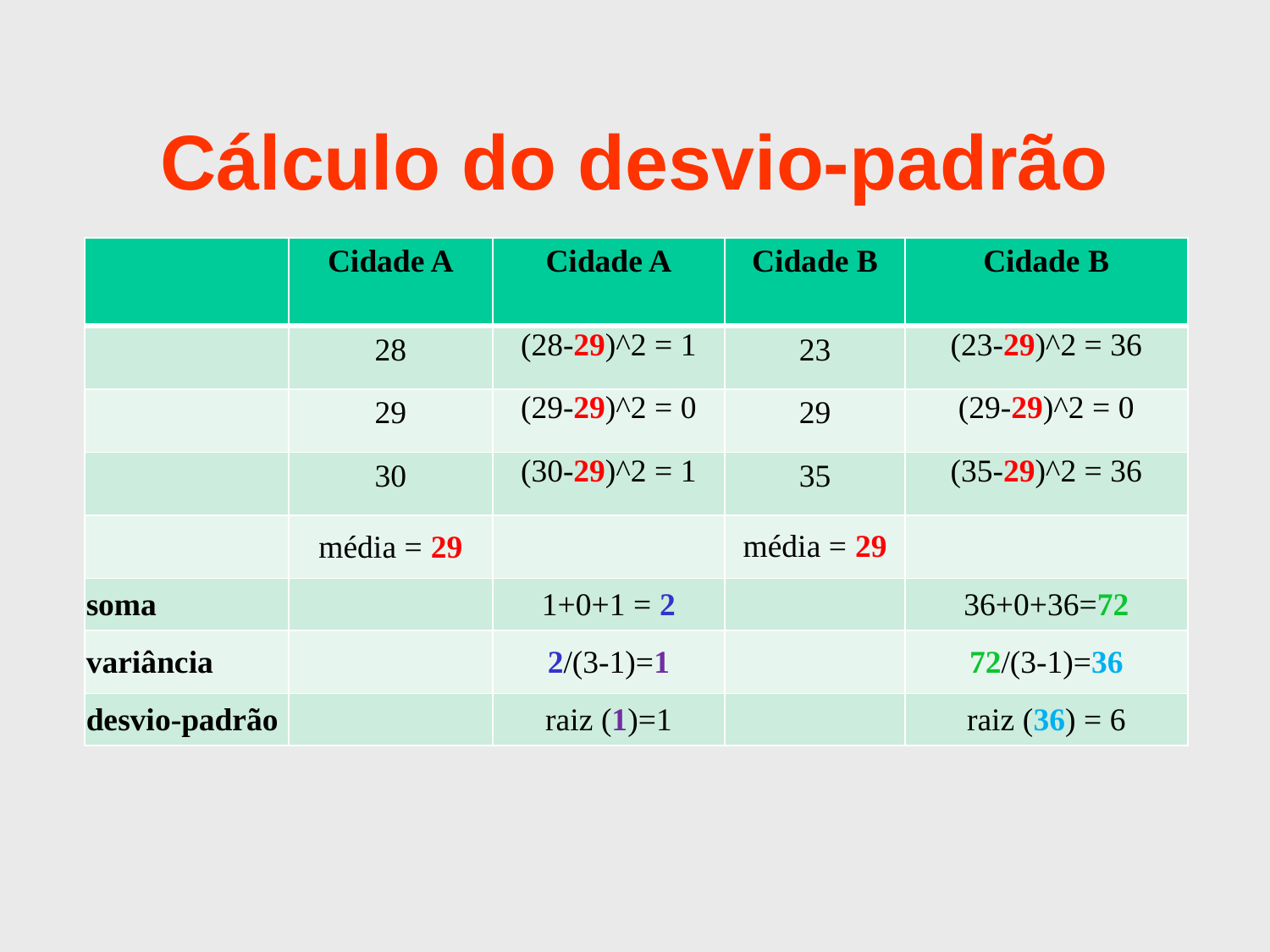

# Cálculo do desvio-padrão
|  | Cidade A | Cidade A | Cidade B | Cidade B |
| --- | --- | --- | --- | --- |
|  | 28 | (28-29)^2 = 1 | 23 | (23-29)^2 = 36 |
|  | 29 | (29-29)^2 = 0 | 29 | (29-29)^2 = 0 |
|  | 30 | (30-29)^2 = 1 | 35 | (35-29)^2 = 36 |
|  | média = 29 |  | média = 29 |  |
| soma |  | 1+0+1 = 2 |  | 36+0+36=72 |
| variância |  | 2/(3-1)=1 |  | 72/(3-1)=36 |
| desvio-padrão |  | raiz (1)=1 |  | raiz (36) = 6 |